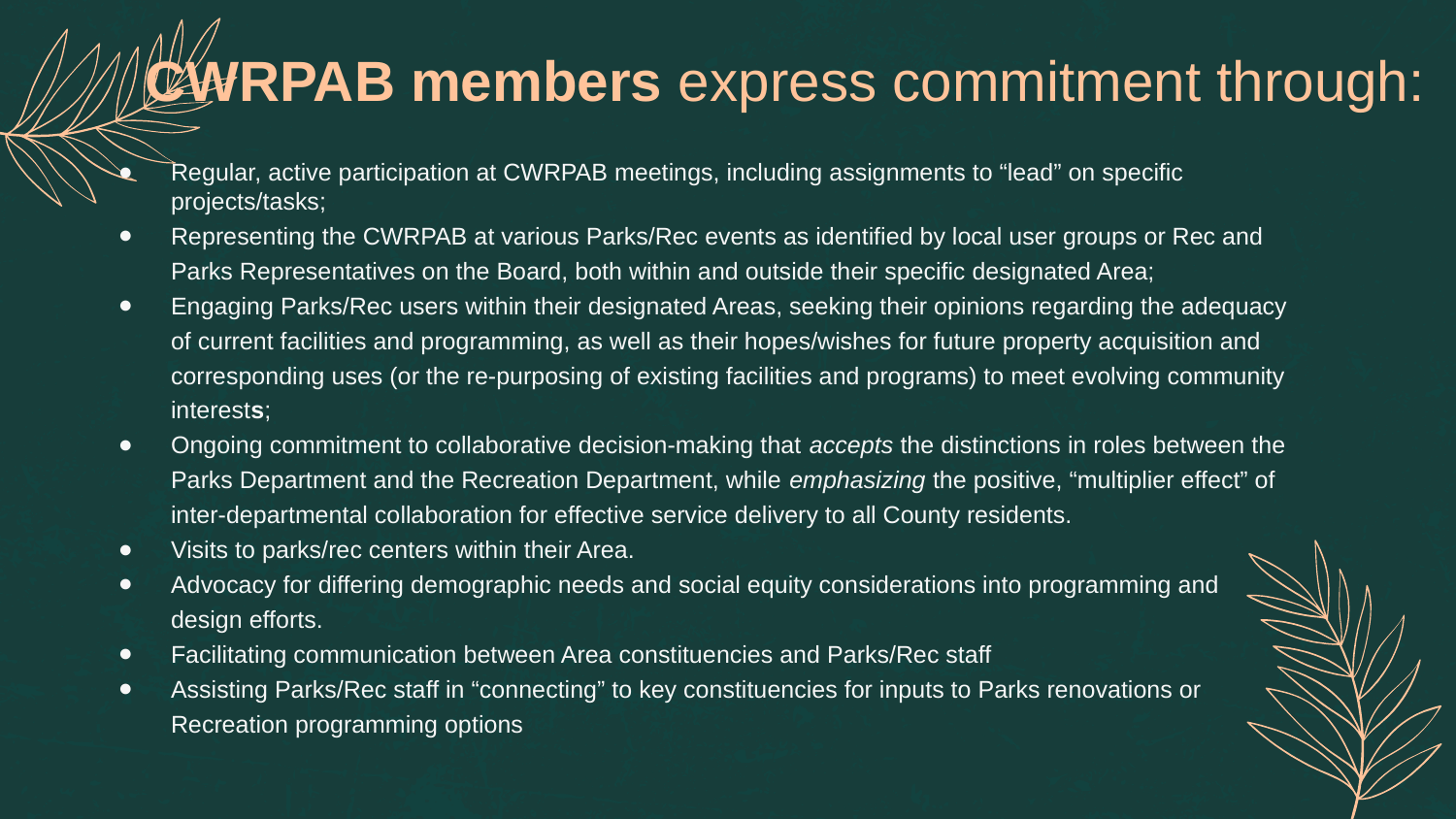

# CWRPAB members express commitment through:
Regular, active participation at CWRPAB meetings, including assignments to “lead” on specific projects/tasks;
Representing the CWRPAB at various Parks/Rec events as identified by local user groups or Rec and Parks Representatives on the Board, both within and outside their specific designated Area;
Engaging Parks/Rec users within their designated Areas, seeking their opinions regarding the adequacy of current facilities and programming, as well as their hopes/wishes for future property acquisition and corresponding uses (or the re-purposing of existing facilities and programs) to meet evolving community interests;
Ongoing commitment to collaborative decision-making that accepts the distinctions in roles between the Parks Department and the Recreation Department, while emphasizing the positive, “multiplier effect” of inter-departmental collaboration for effective service delivery to all County residents.
Visits to parks/rec centers within their Area.
Advocacy for differing demographic needs and social equity considerations into programming and design efforts.
Facilitating communication between Area constituencies and Parks/Rec staff
Assisting Parks/Rec staff in “connecting” to key constituencies for inputs to Parks renovations or Recreation programming options